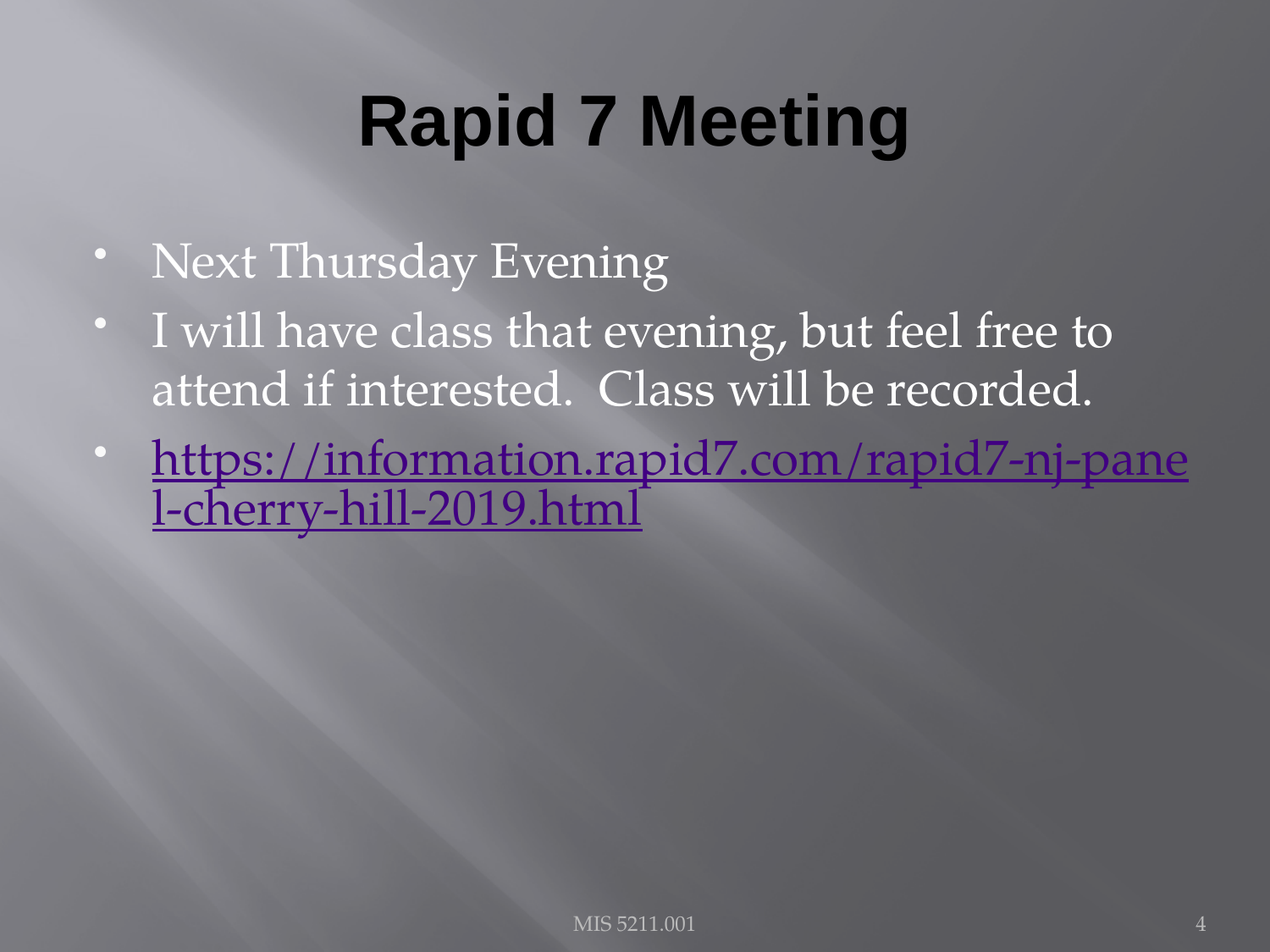

# Rapid 7 Meeting
Next Thursday Evening
I will have class that evening, but feel free to attend if interested.  Class will be recorded.
https://information.rapid7.com/rapid7-nj-panel-cherry-hill-2019.html

MIS 5211.001
4